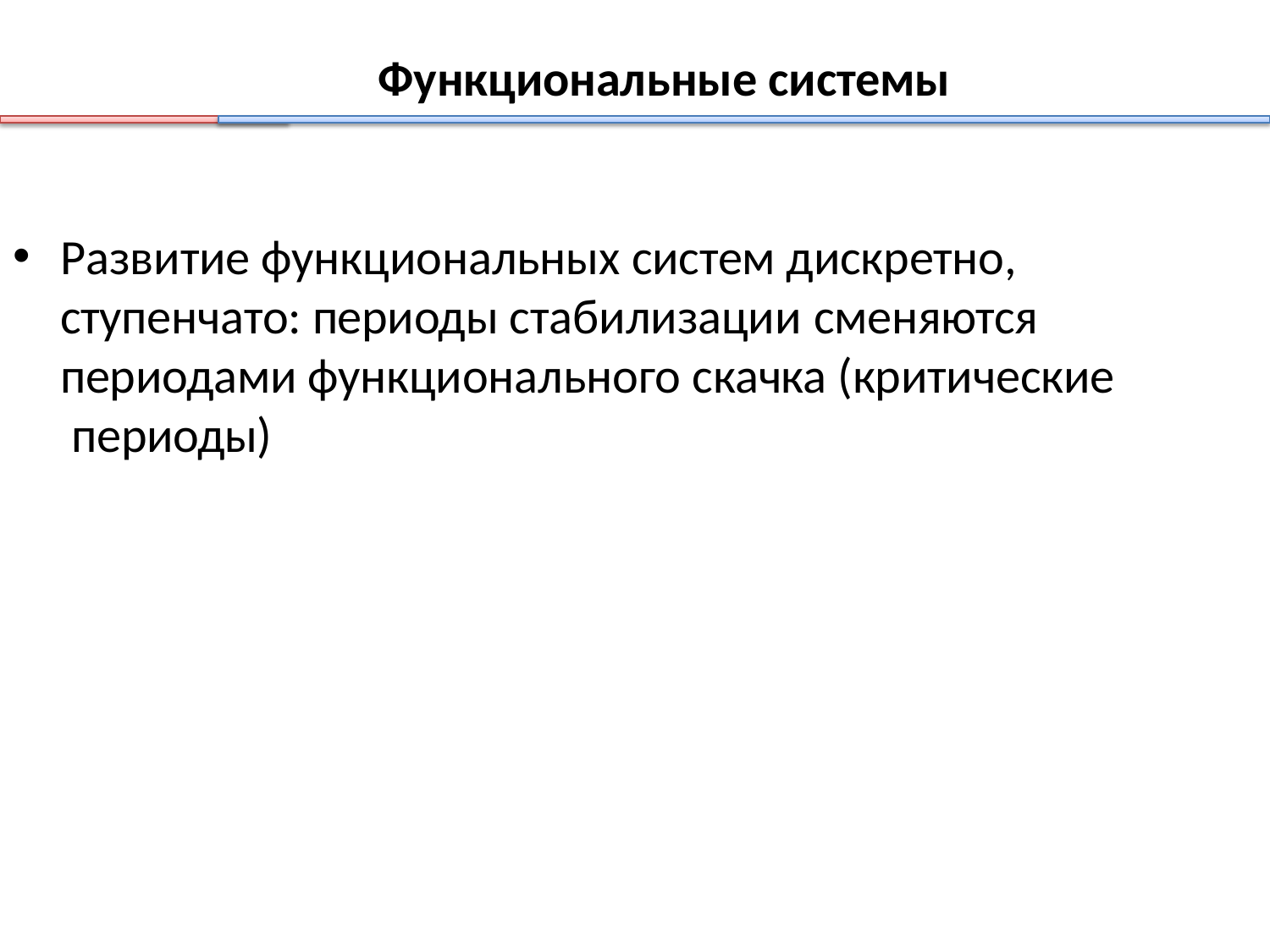

# Функциональные системы

Развитие функциональных систем дискретно,  ступенчато: периоды стабилизации сменяются
периодами функционального скачка (критические  периоды)